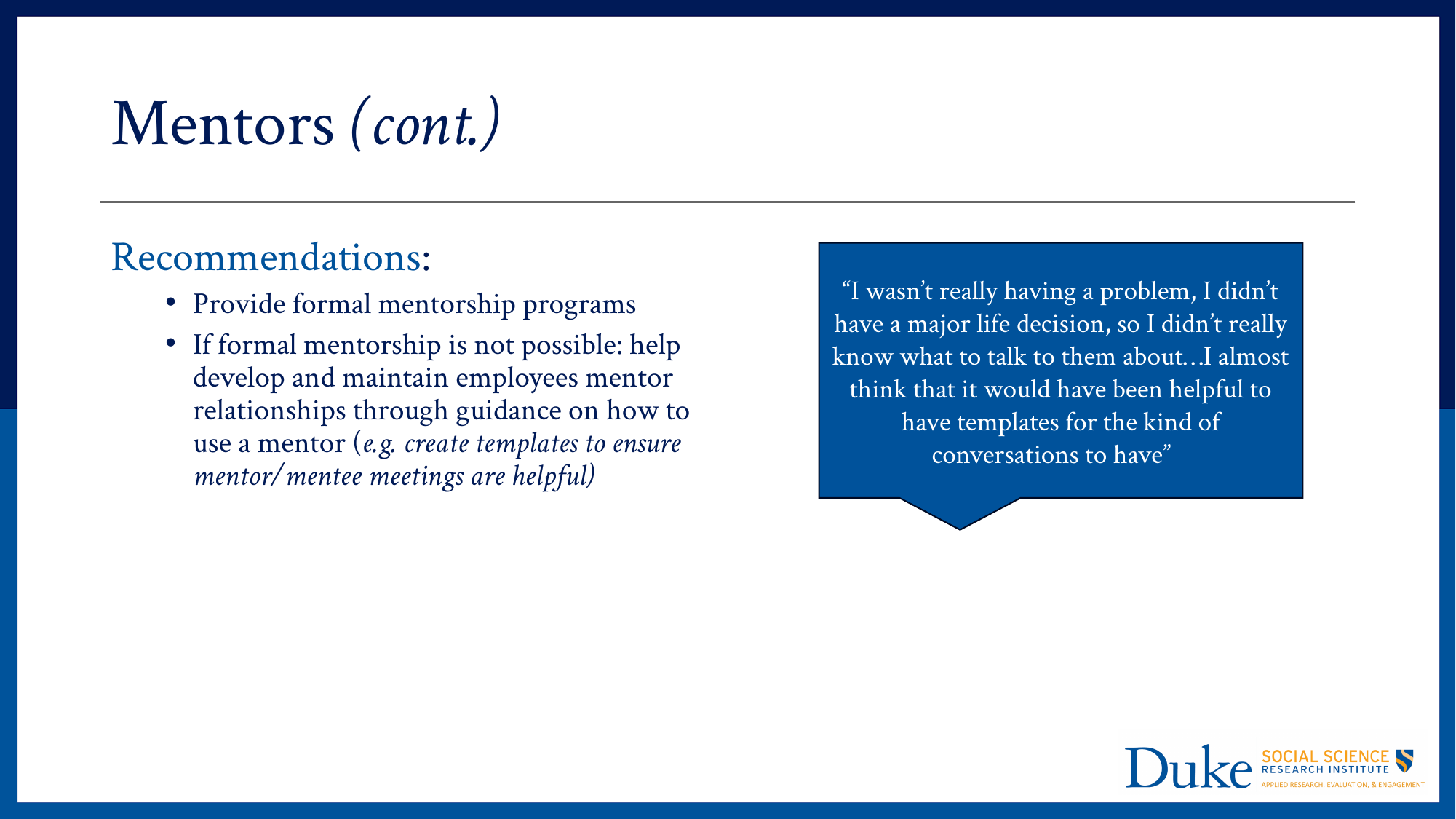

# Mentors (cont.)
Recommendations:
Provide formal mentorship programs
If formal mentorship is not possible: help develop and maintain employees mentor relationships through guidance on how to use a mentor (e.g. create templates to ensure mentor/mentee meetings are helpful)
“I wasn’t really having a problem, I didn’t have a major life decision, so I didn’t really know what to talk to them about…I almost think that it would have been helpful to have templates for the kind of conversations to have”